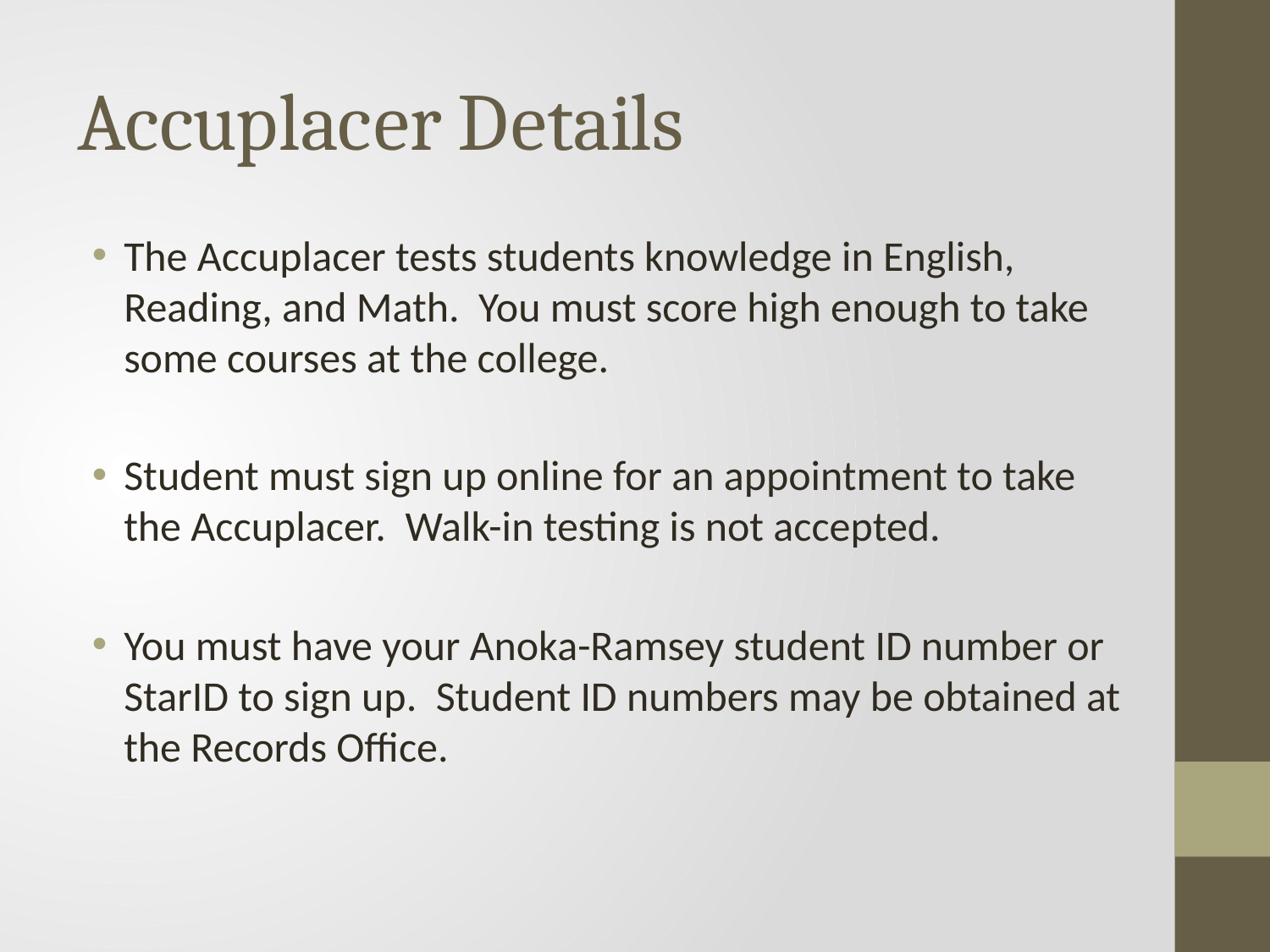

# Accuplacer Details

The Accuplacer tests students knowledge in English, Reading, and Math.  You must score high enough to take some courses at the college.

Student must sign up online for an appointment to take the Accuplacer.  Walk-in testing is not accepted.

You must have your Anoka-Ramsey student ID number or StarID to sign up.  Student ID numbers may be obtained at the Records Office.